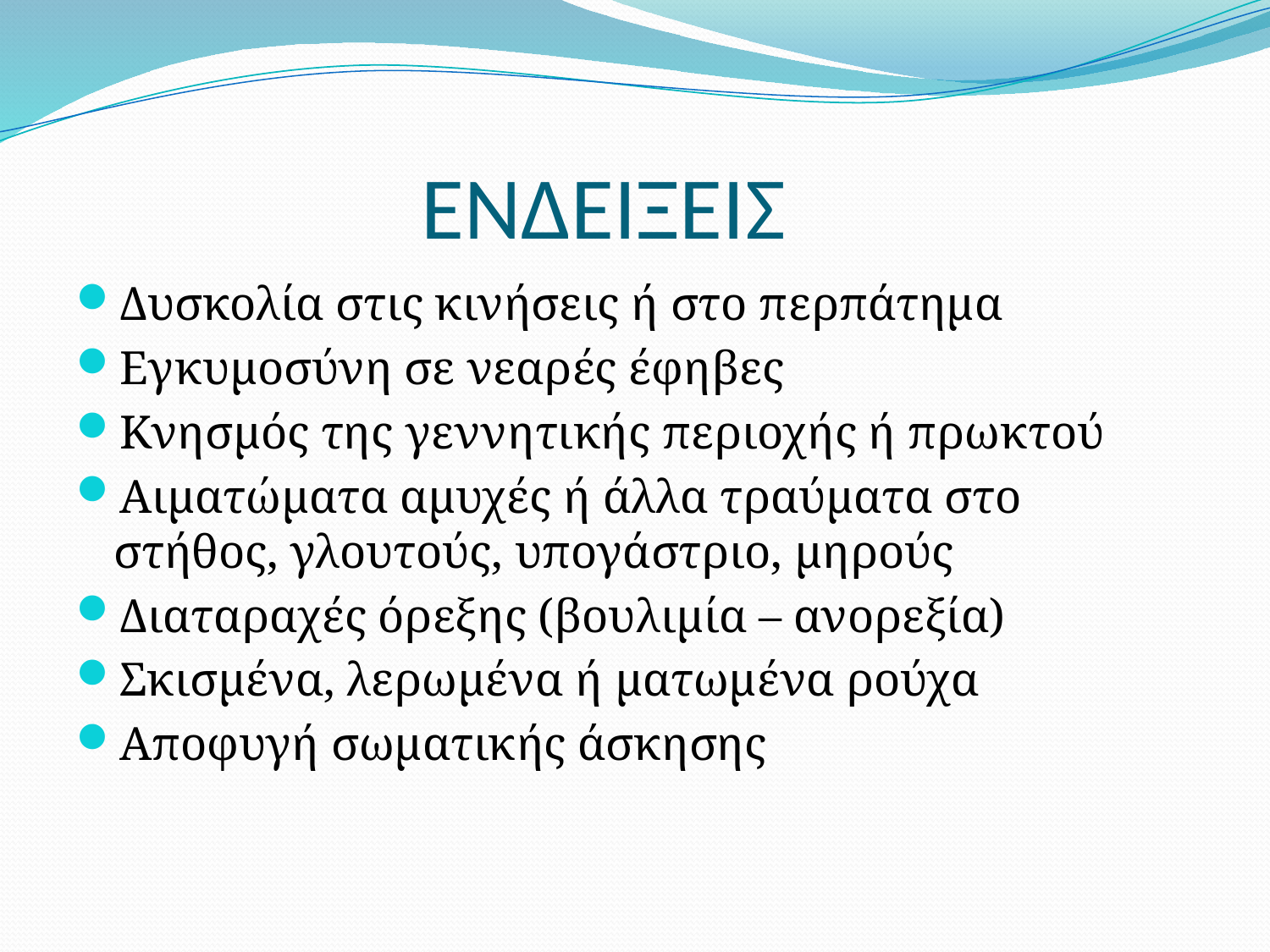

# ΕΝΔΕΙΞΕΙΣ
Δυσκολία στις κινήσεις ή στο περπάτημα
Εγκυμοσύνη σε νεαρές έφηβες
Κνησμός της γεννητικής περιοχής ή πρωκτού
Αιματώματα αμυχές ή άλλα τραύματα στο στήθος, γλουτούς, υπογάστριο, μηρούς
Διαταραχές όρεξης (βουλιμία – ανορεξία)
Σκισμένα, λερωμένα ή ματωμένα ρούχα
Αποφυγή σωματικής άσκησης